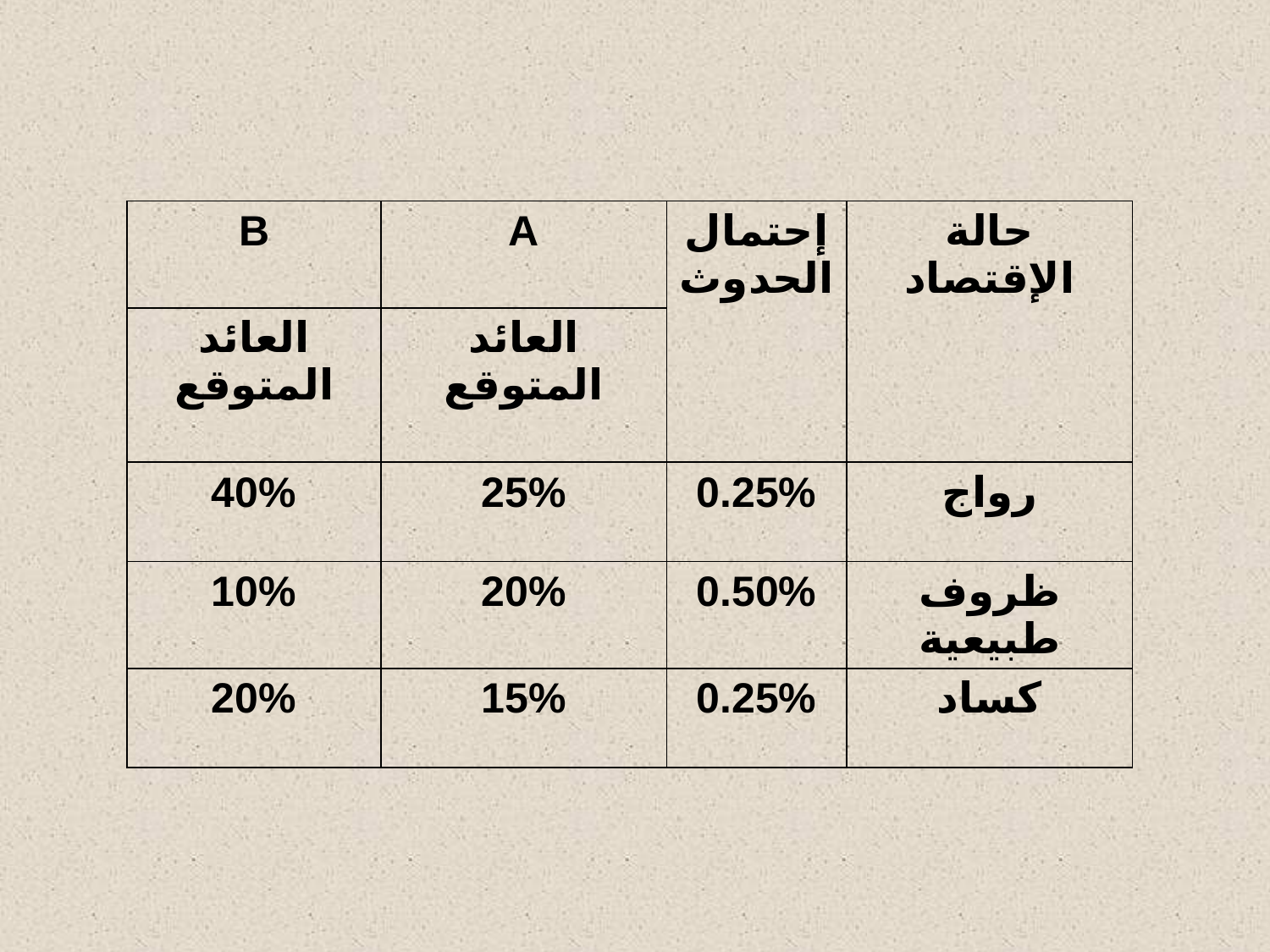

#
| B | A | إحتمال الحدوث | حالة الإقتصاد |
| --- | --- | --- | --- |
| العائد المتوقع | العائد المتوقع |  |  |
| 40% | 25% | 0.25% | رواج |
| 10% | 20% | 0.50% | ظروف طبيعية |
| 20% | 15% | 0.25% | كساد |